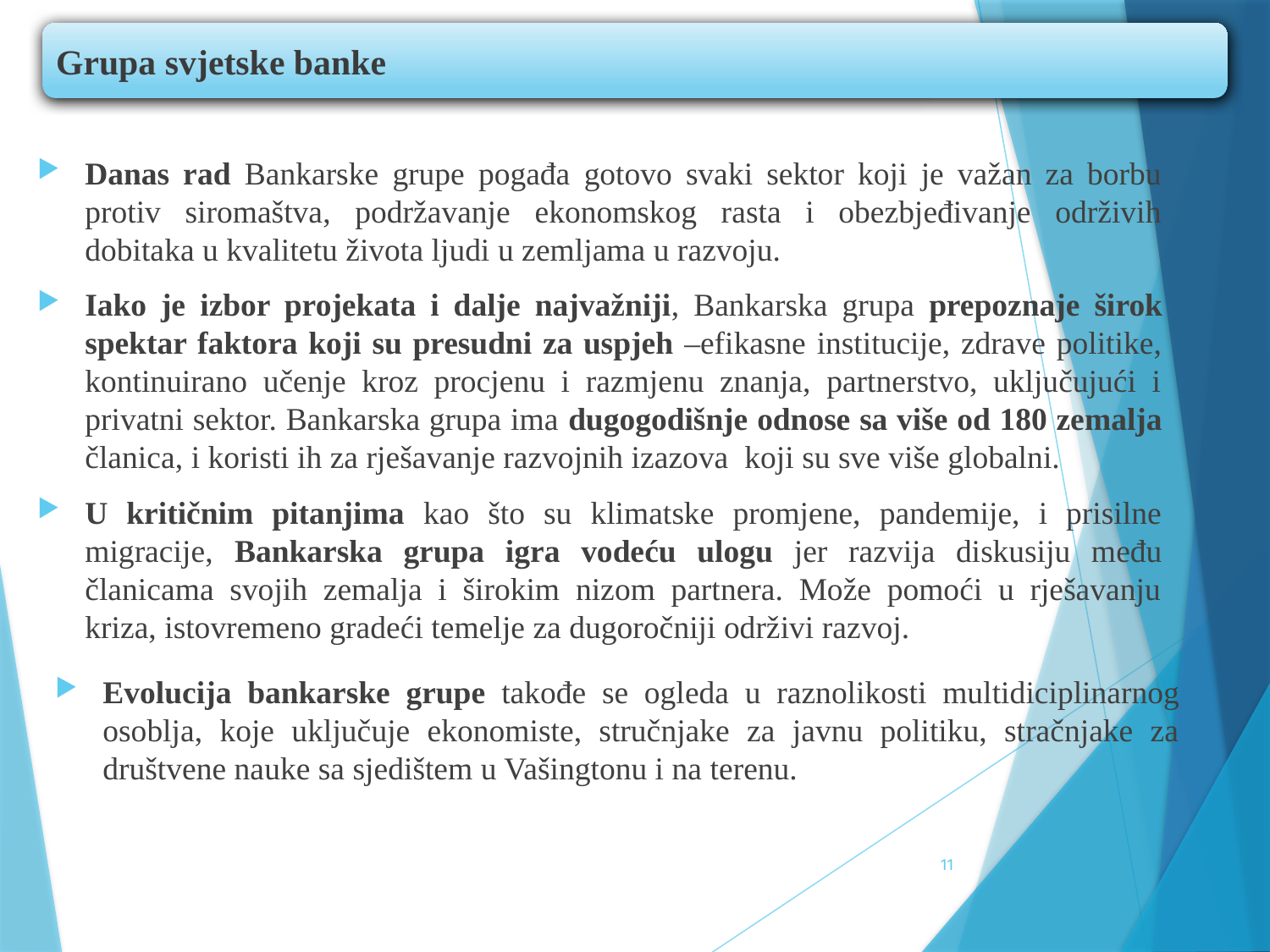

Grupa svjetske banke
Danas rad Bankarske grupe pogađa gotovo svaki sektor koji je važan za borbu protiv siromaštva, podržavanje ekonomskog rasta i obezbjeđivanje održivih dobitaka u kvalitetu života ljudi u zemljama u razvoju.
Iako je izbor projekata i dalje najvažniji, Bankarska grupa prepoznaje širok spektar faktora koji su presudni za uspjeh –efikasne institucije, zdrave politike, kontinuirano učenje kroz procjenu i razmjenu znanja, partnerstvo, uključujući i privatni sektor. Bankarska grupa ima dugogodišnje odnose sa više od 180 zemalja članica, i koristi ih za rješavanje razvojnih izazova  koji su sve više globalni.
U kritičnim pitanjima kao što su klimatske promjene, pandemije, i prisilne migracije, Bankarska grupa igra vodeću ulogu jer razvija diskusiju među članicama svojih zemalja i širokim nizom partnera. Može pomoći u rješavanju kriza, istovremeno gradeći temelje za dugoročniji održivi razvoj.
Evolucija bankarske grupe takođe se ogleda u raznolikosti multidiciplinarnog osoblja, koje uključuje ekonomiste, stručnjake za javnu politiku, stračnjake za društvene nauke sa sjedištem u Vašingtonu i na terenu.
11